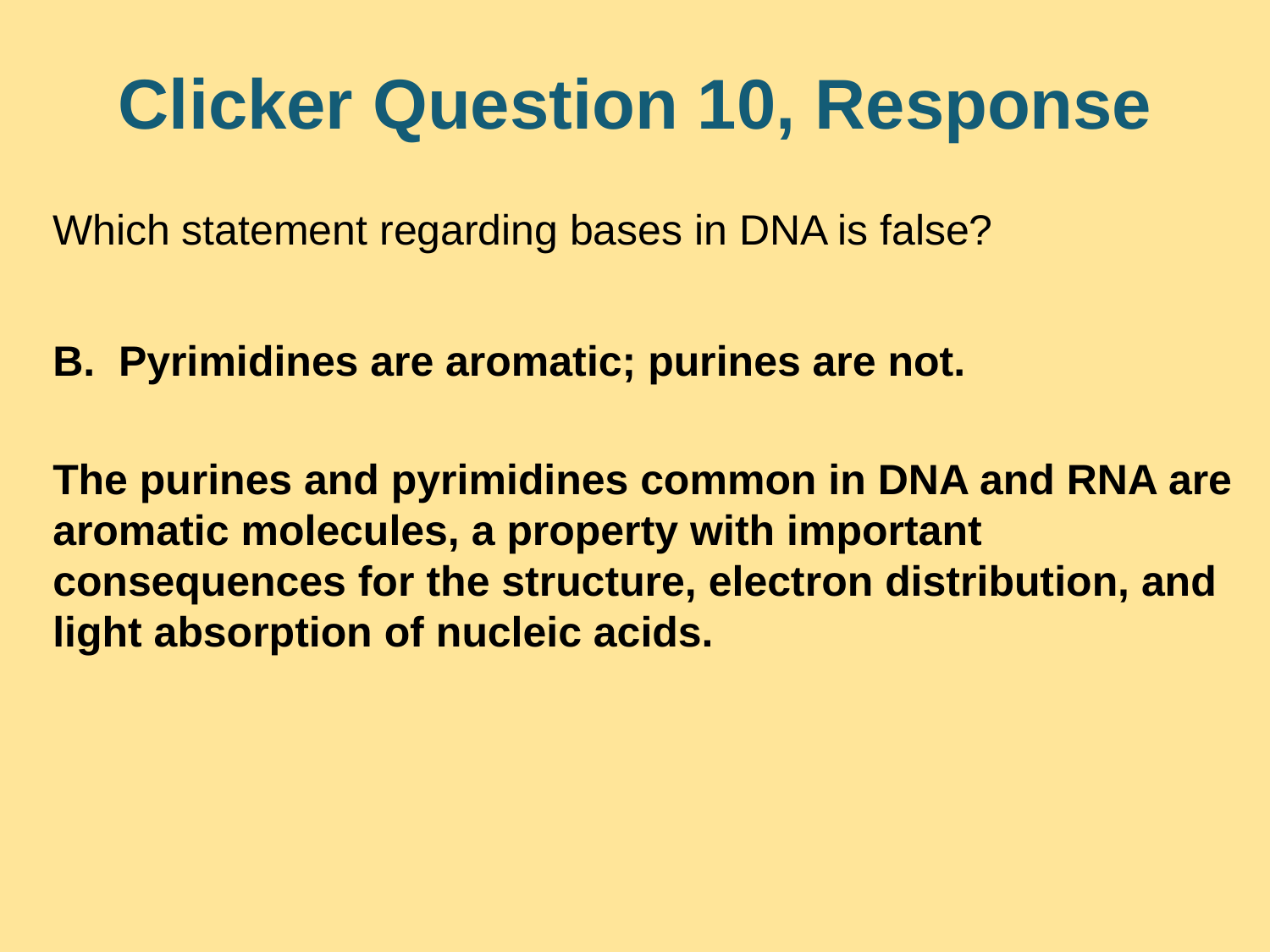

# Clicker Question 10, Response
Which statement regarding bases in DNA is false?

B.  Pyrimidines are aromatic; purines are not.

The purines and pyrimidines common in DNA and RNA are aromatic molecules, a property with important consequences for the structure, electron distribution, and light absorption of nucleic acids.